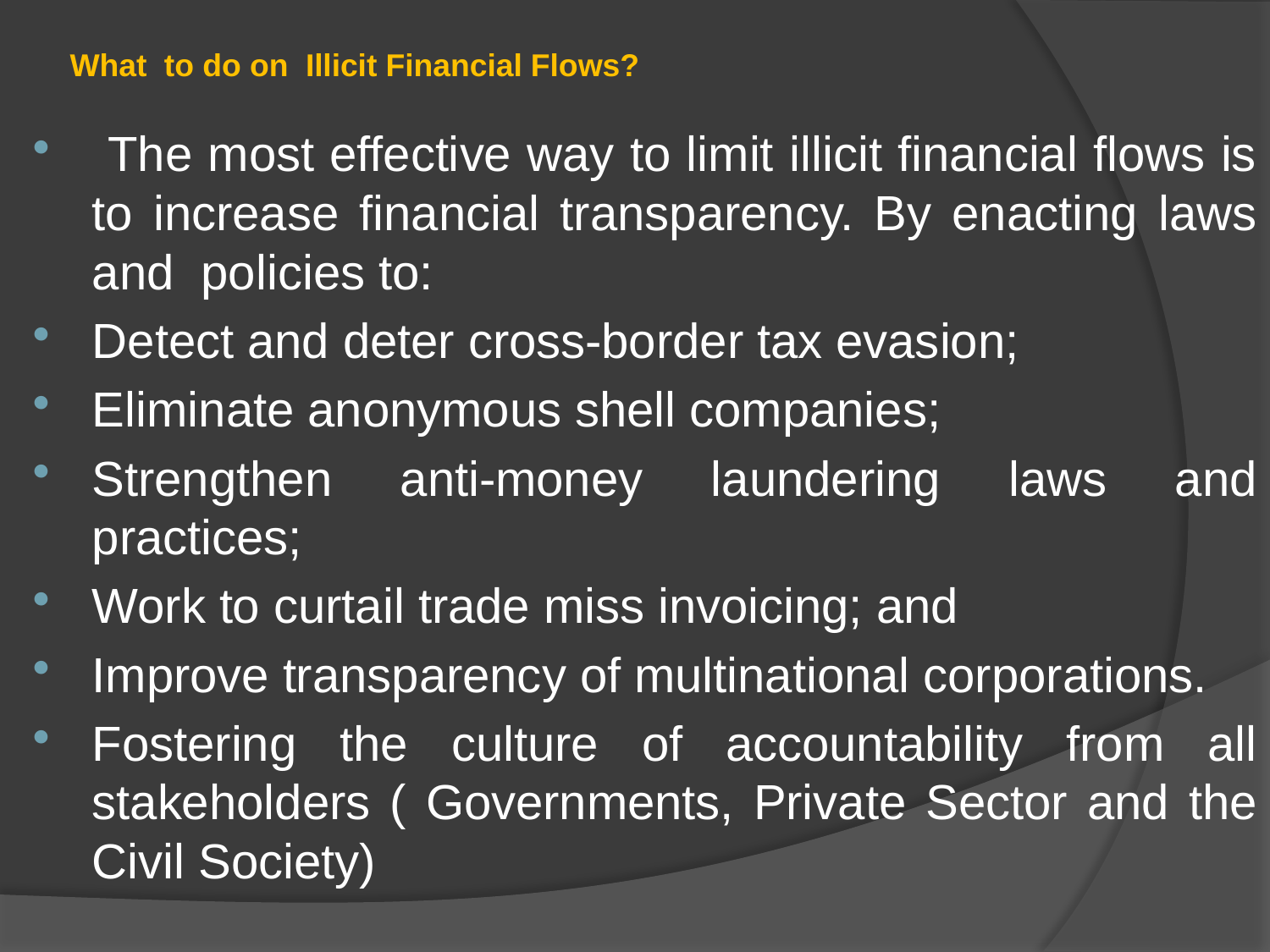

# What  to do on  Illicit Financial Flows?
 The most effective way to limit illicit financial flows is to increase financial transparency. By enacting laws and  policies to:
Detect and deter cross-border tax evasion;
Eliminate anonymous shell companies;
Strengthen anti-money laundering laws and practices;
Work to curtail trade miss invoicing; and
Improve transparency of multinational corporations.
Fostering the culture of accountability from all stakeholders ( Governments, Private Sector and the Civil Society)